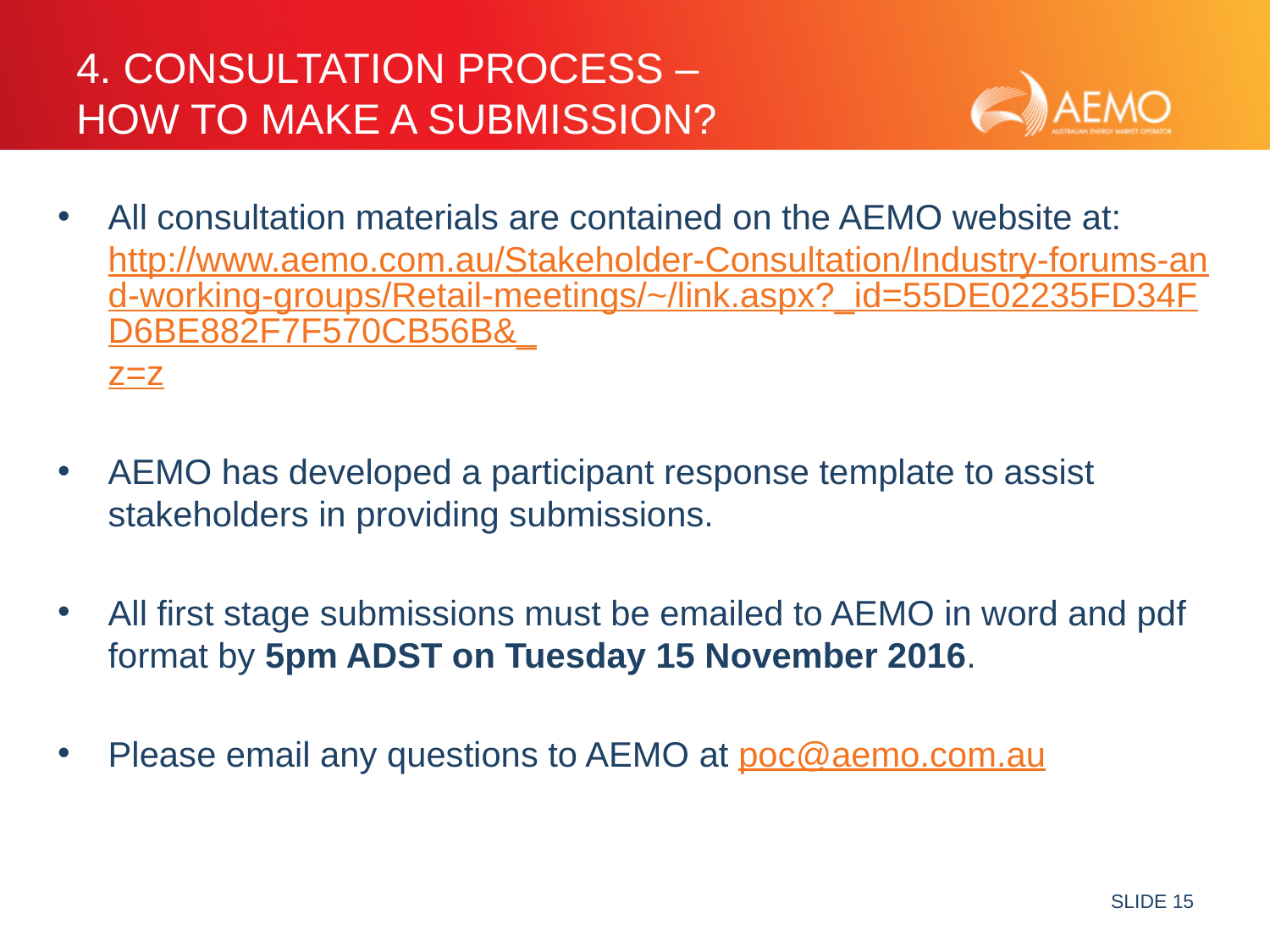

# 4. Consultation process – how to make a submission?
All consultation materials are contained on the AEMO website at: http://www.aemo.com.au/Stakeholder-Consultation/Industry-forums-and-working-groups/Retail-meetings/~/link.aspx?_id=55DE02235FD34FD6BE882F7F570CB56B&_z=z

AEMO has developed a participant response template to assist stakeholders in providing submissions.

All first stage submissions must be emailed to AEMO in word and pdf format by 5pm ADST on Tuesday 15 November 2016.

Please email any questions to AEMO at poc@aemo.com.au